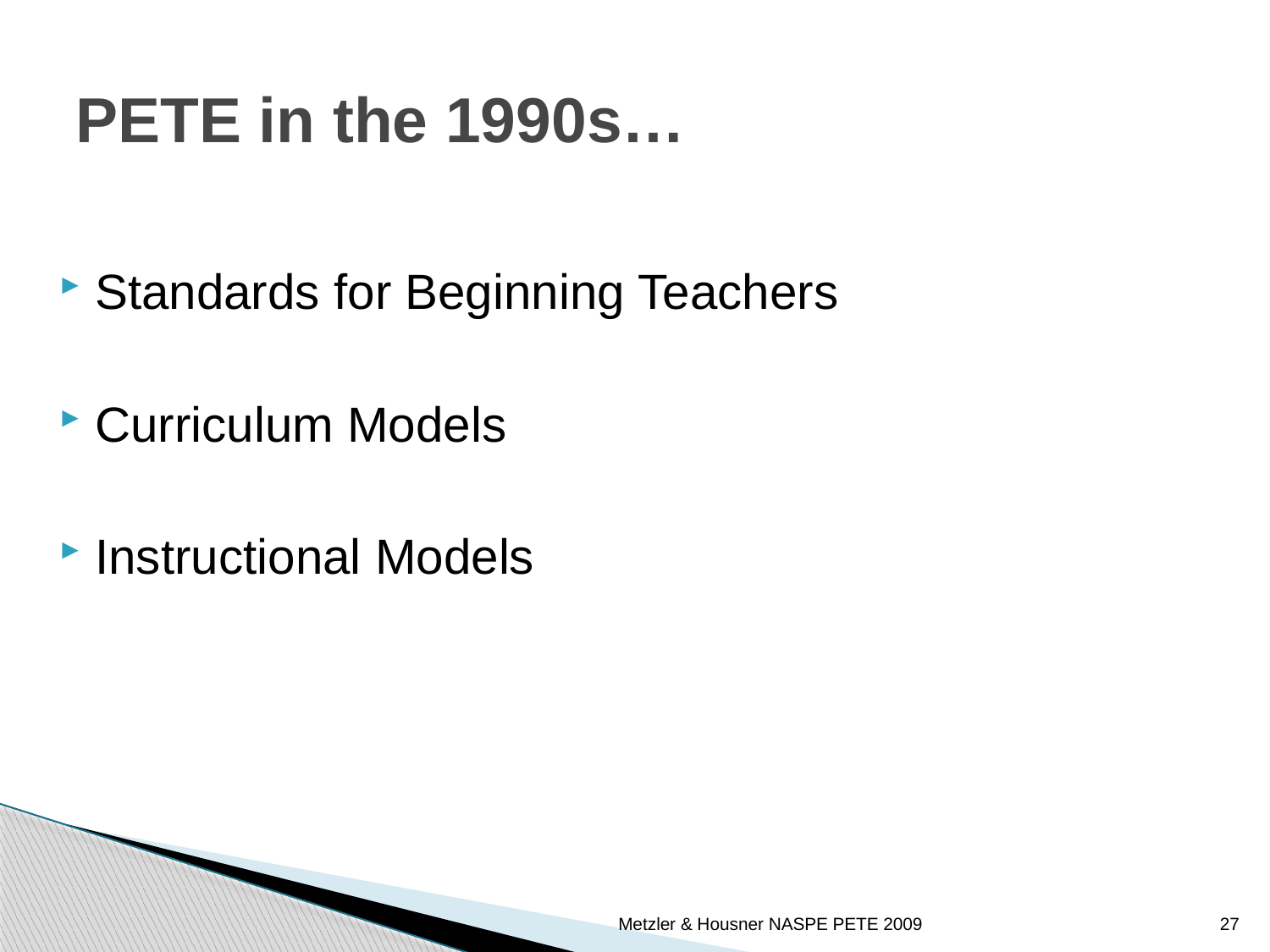

# PETE in the 1990s…
Standards for Beginning Teachers

Curriculum Models

Instructional Models

Metzler & Housner NASPE PETE 2009
27